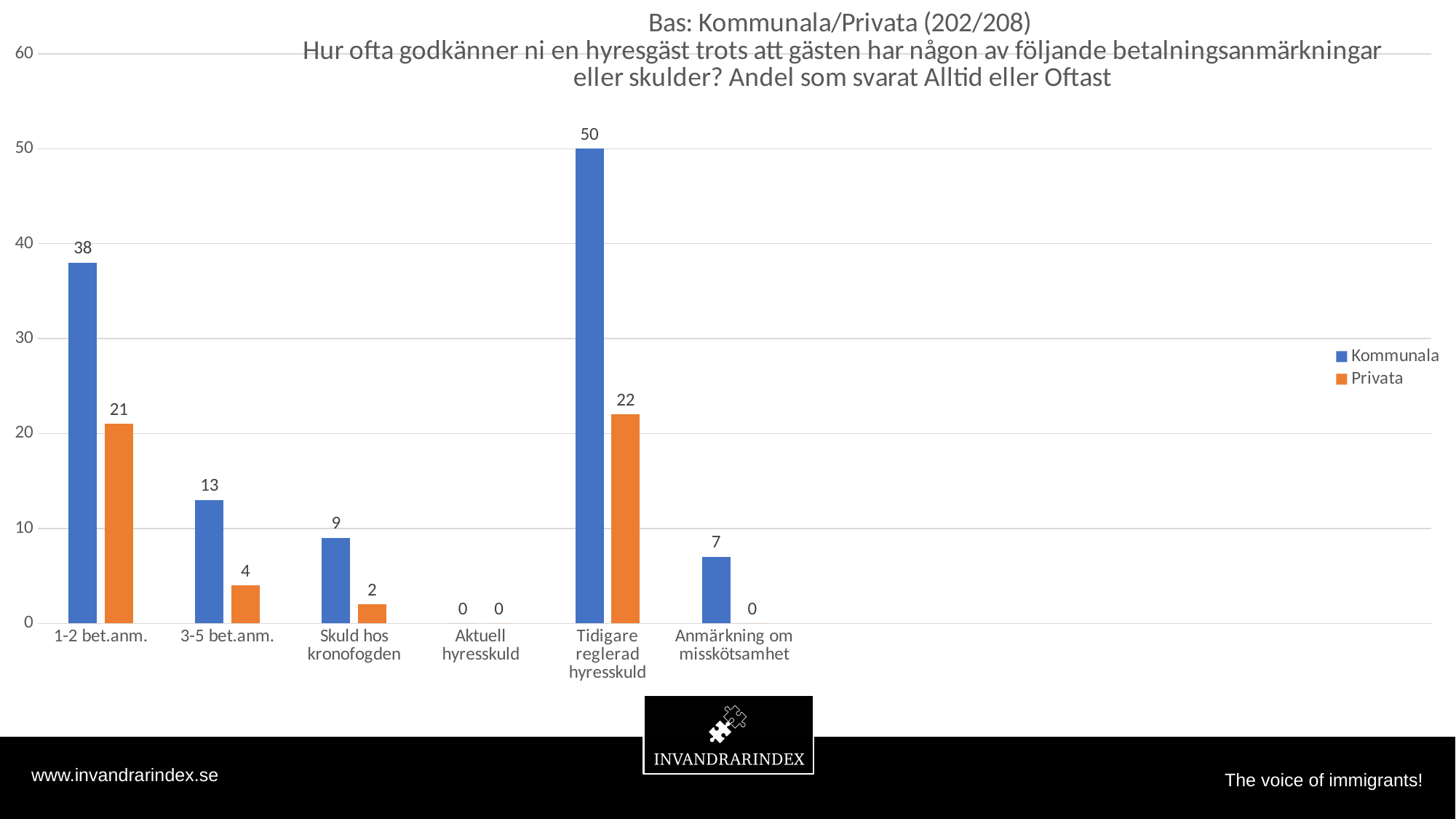

### Chart: Bas: Kommunala/Privata (202/208)
Hur ofta godkänner ni en hyresgäst trots att gästen har någon av följande betalningsanmärkningar
eller skulder? Andel som svarat Alltid eller Oftast

| Category | Kommunala | Privata |
|---|---|---|
| 1-2 bet.anm. | 38.0 | 21.0 |
| 3-5 bet.anm. | 13.0 | 4.0 |
| Skuld hos kronofogden | 9.0 | 2.0 |
| Aktuell hyresskuld | 0.0 | 0.0 |
| Tidigare reglerad hyresskuld | 50.0 | 22.0 |
| Anmärkning om misskötsamhet | 7.0 | 0.0 |